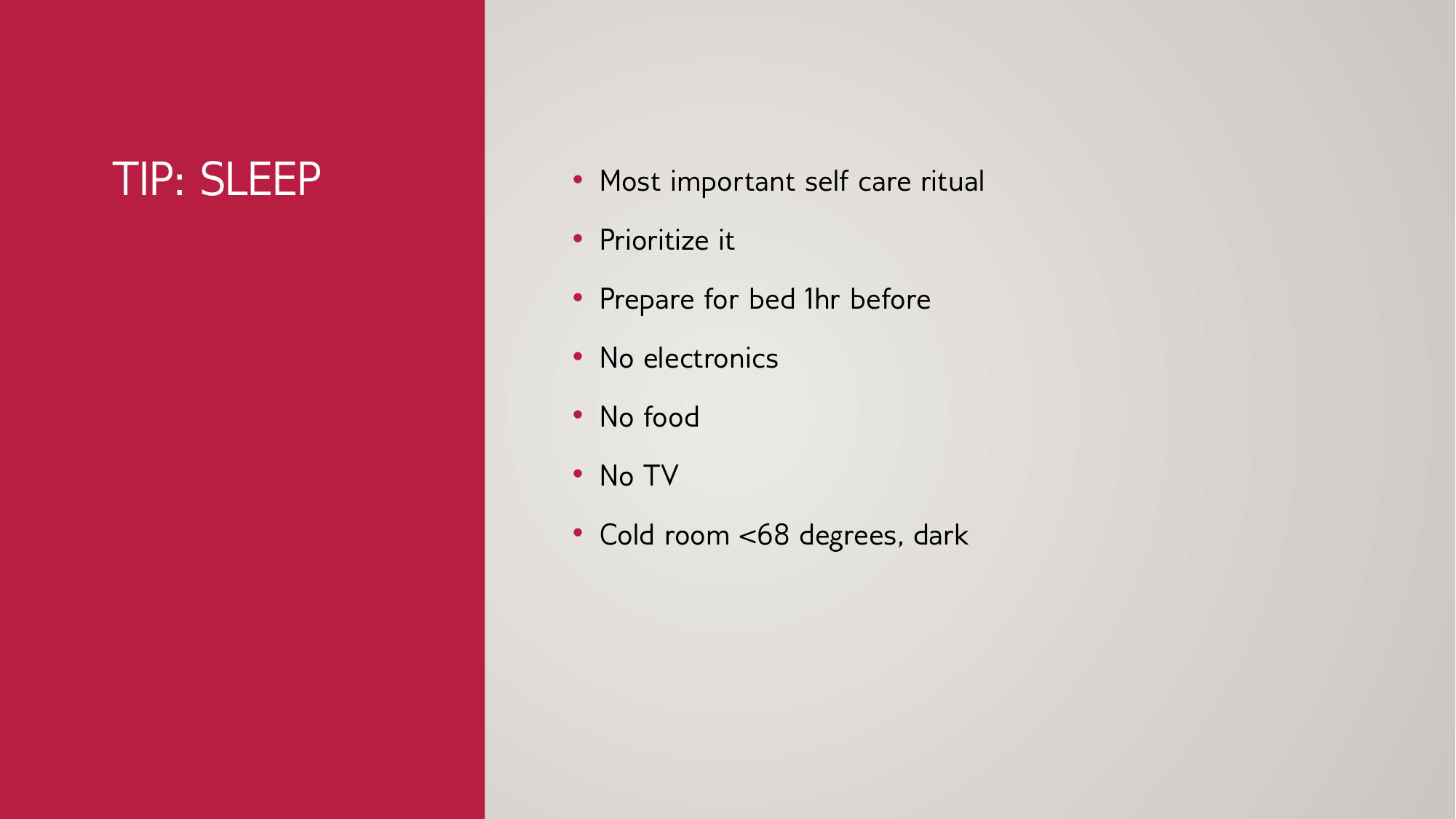

# Tip: Sleep
Most important self care ritual
Prioritize it
Prepare for bed 1hr before
No electronics
No food
No TV
Cold room <68 degrees, dark